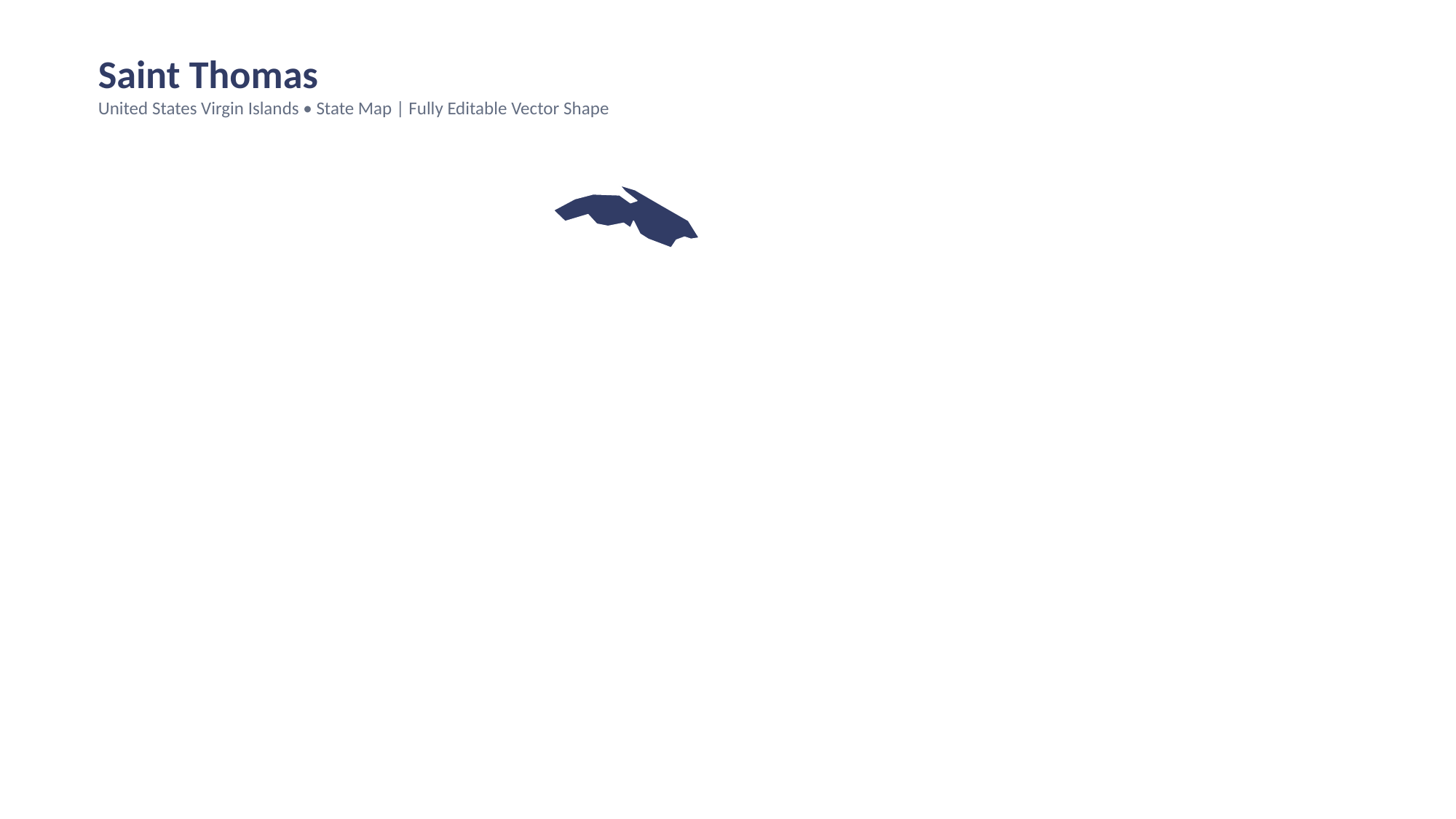

Saint Thomas
United States Virgin Islands • State Map | Fully Editable Vector Shape